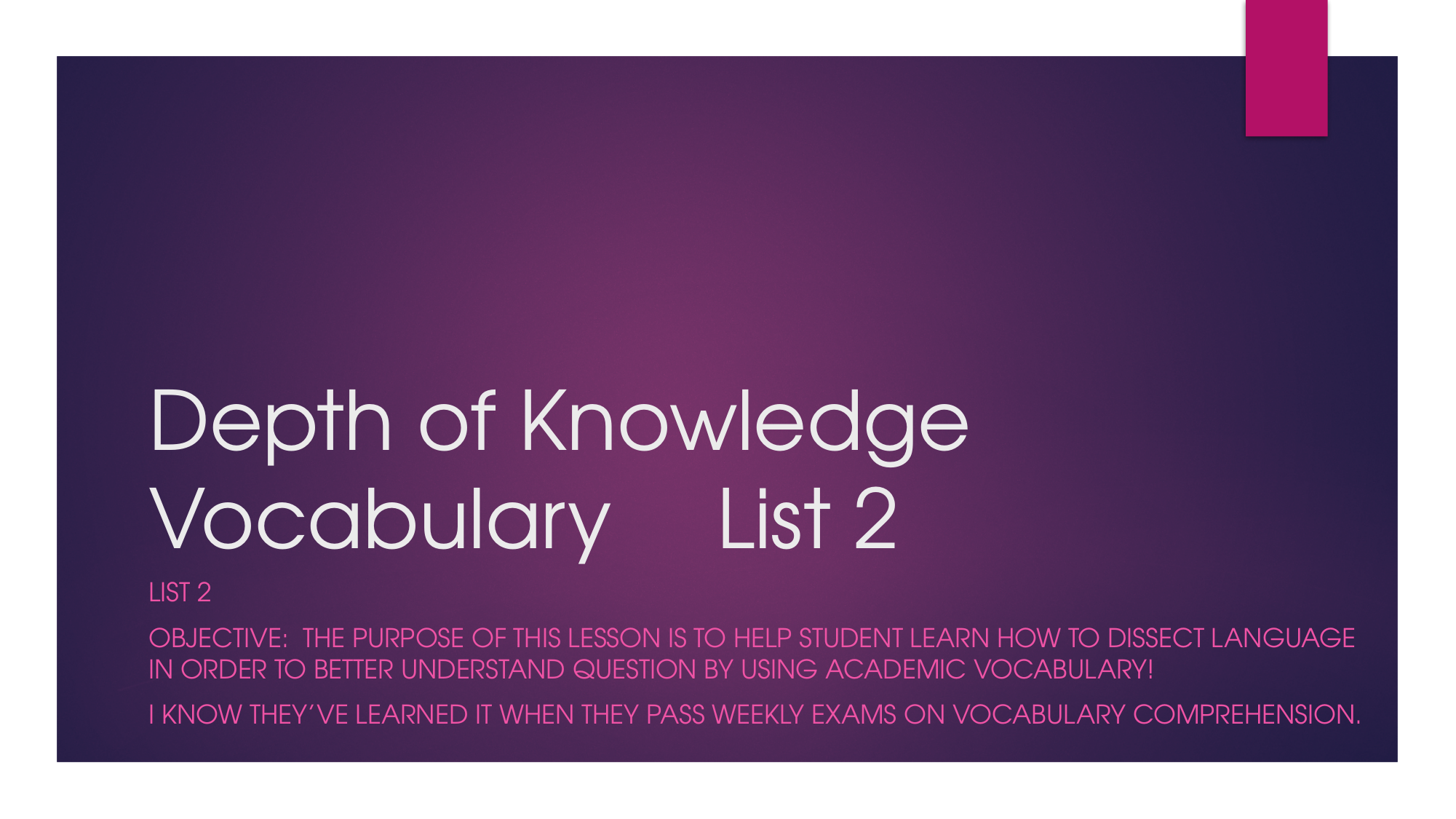

# Depth of Knowledge Vocabulary	 List 2
List 2
Objective:  The purpose of this lesson is to help student learn how to dissect language in order to better understand question by using academic vocabulary!
I know they’ve learned it when they pass weekly exams on vocabulary comprehension.